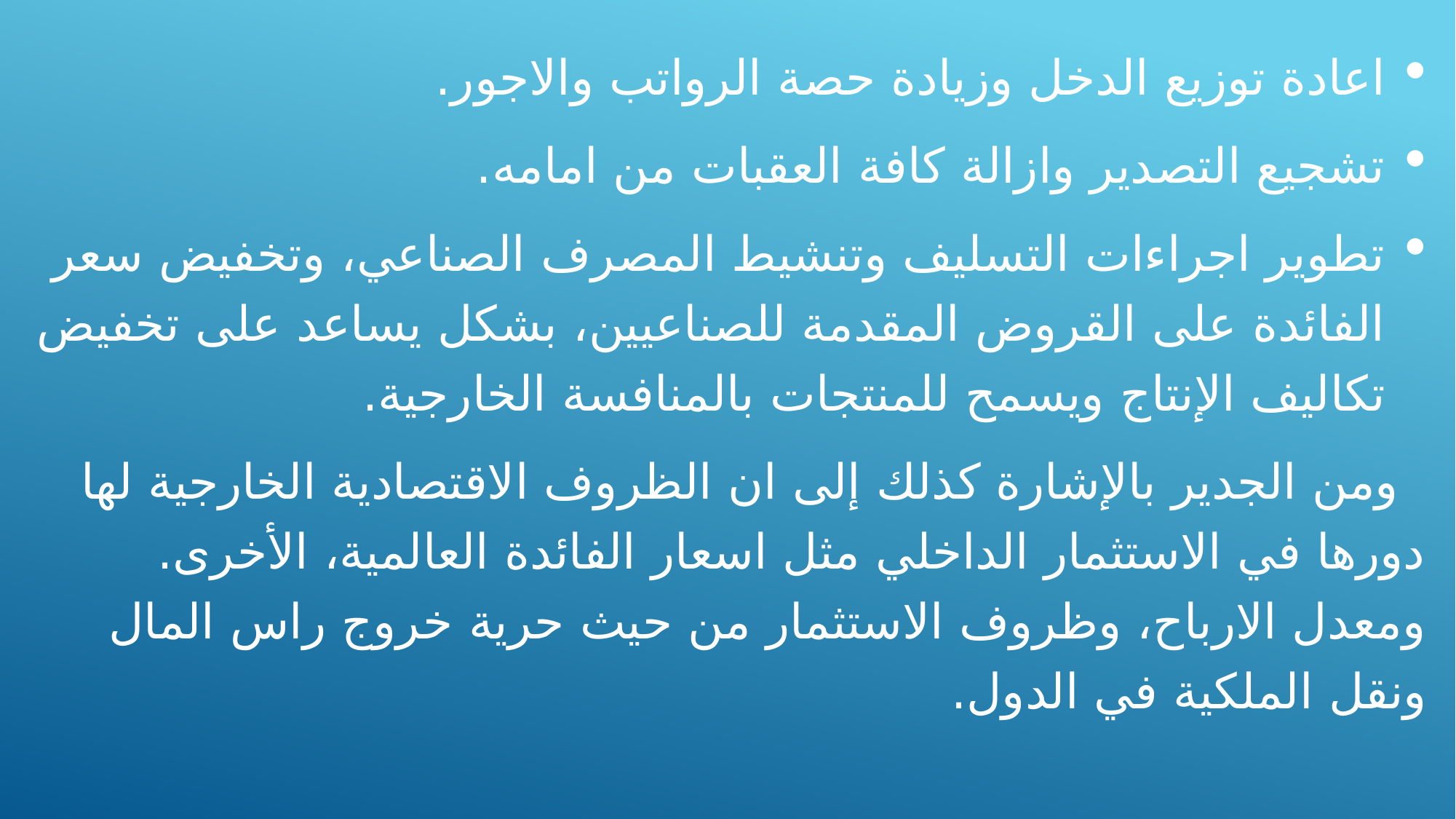

اعادة توزيع الدخل وزيادة حصة الرواتب والاجور.
تشجيع التصدير وازالة كافة العقبات من امامه.
تطوير اجراءات التسليف وتنشيط المصرف الصناعي، وتخفيض سعر الفائدة على القروض المقدمة للصناعيين، بشكل يساعد على تخفيض تكاليف الإنتاج ويسمح للمنتجات بالمنافسة الخارجية.
ومن الجدير بالإشارة كذلك إلى ان الظروف الاقتصادية الخارجية لها دورها في الاستثمار الداخلي مثل اسعار الفائدة العالمية، الأخرى. ومعدل الارباح، وظروف الاستثمار من حيث حرية خروج راس المال ونقل الملكية في الدول.